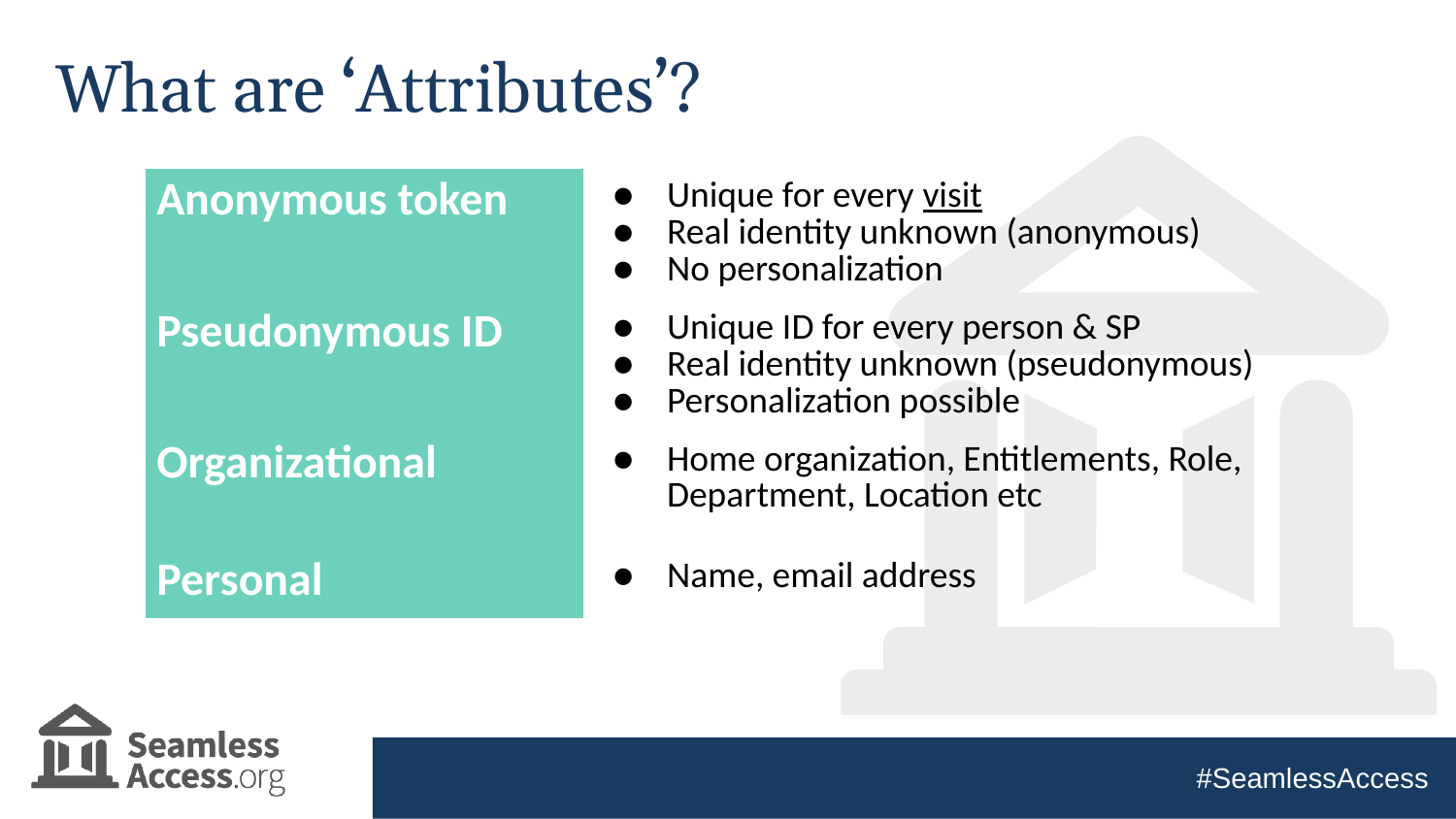

# What are ‘Attributes’?
| Anonymous token | Unique for every visit Real identity unknown (anonymous) No personalization |
| --- | --- |
| Pseudonymous ID | Unique ID for every person & SP Real identity unknown (pseudonymous) Personalization possible |
| Organizational | Home organization, Entitlements, Role, Department, Location etc |
| Personal | Name, email address |
#SeamlessAccess